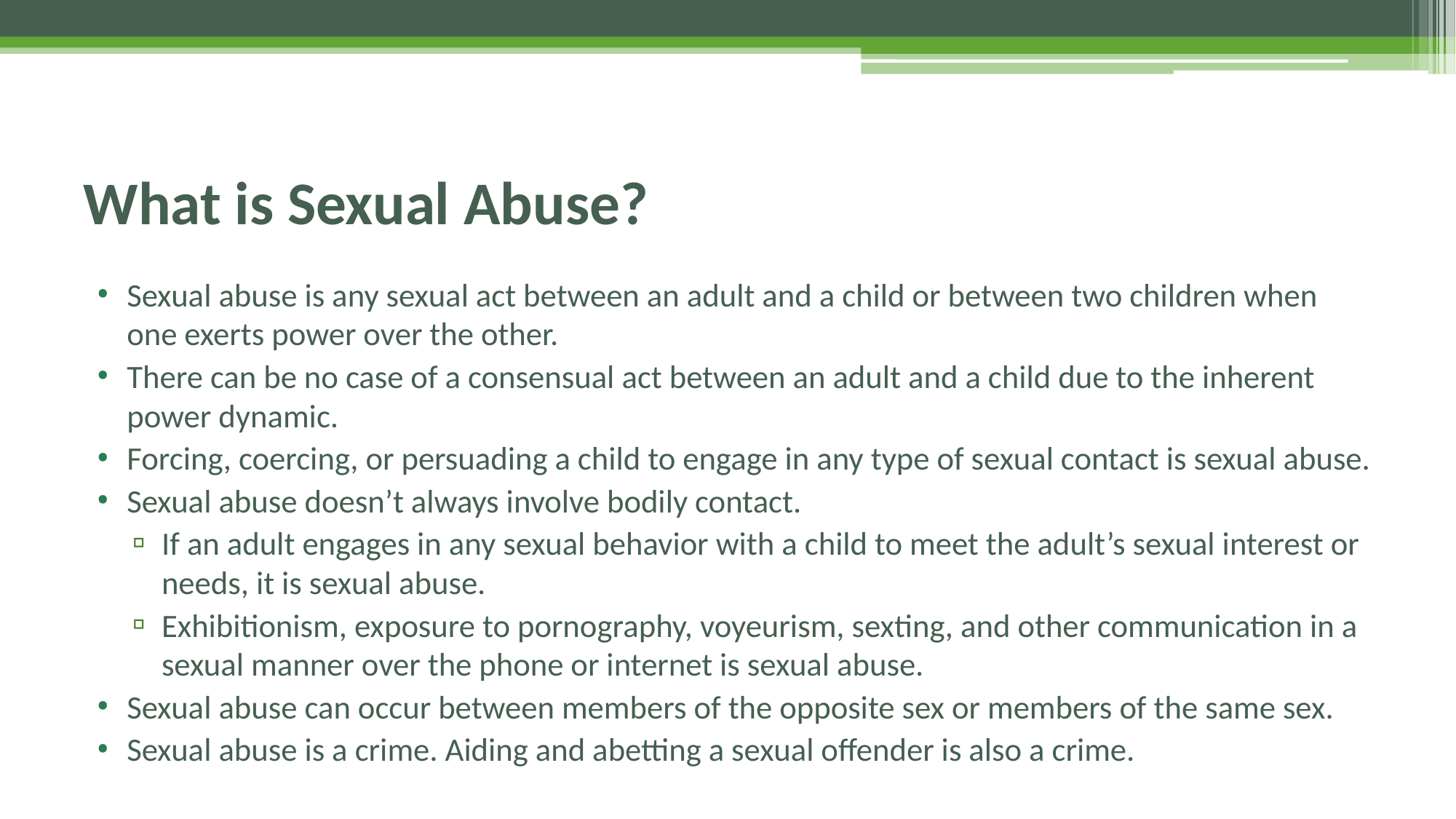

# What is Sexual Abuse?
Sexual abuse is any sexual act between an adult and a child or between two children when one exerts power over the other.
There can be no case of a consensual act between an adult and a child due to the inherent power dynamic.
Forcing, coercing, or persuading a child to engage in any type of sexual contact is sexual abuse.
Sexual abuse doesn’t always involve bodily contact.
If an adult engages in any sexual behavior with a child to meet the adult’s sexual interest or needs, it is sexual abuse.
Exhibitionism, exposure to pornography, voyeurism, sexting, and other communication in a sexual manner over the phone or internet is sexual abuse.
Sexual abuse can occur between members of the opposite sex or members of the same sex.
Sexual abuse is a crime. Aiding and abetting a sexual offender is also a crime.